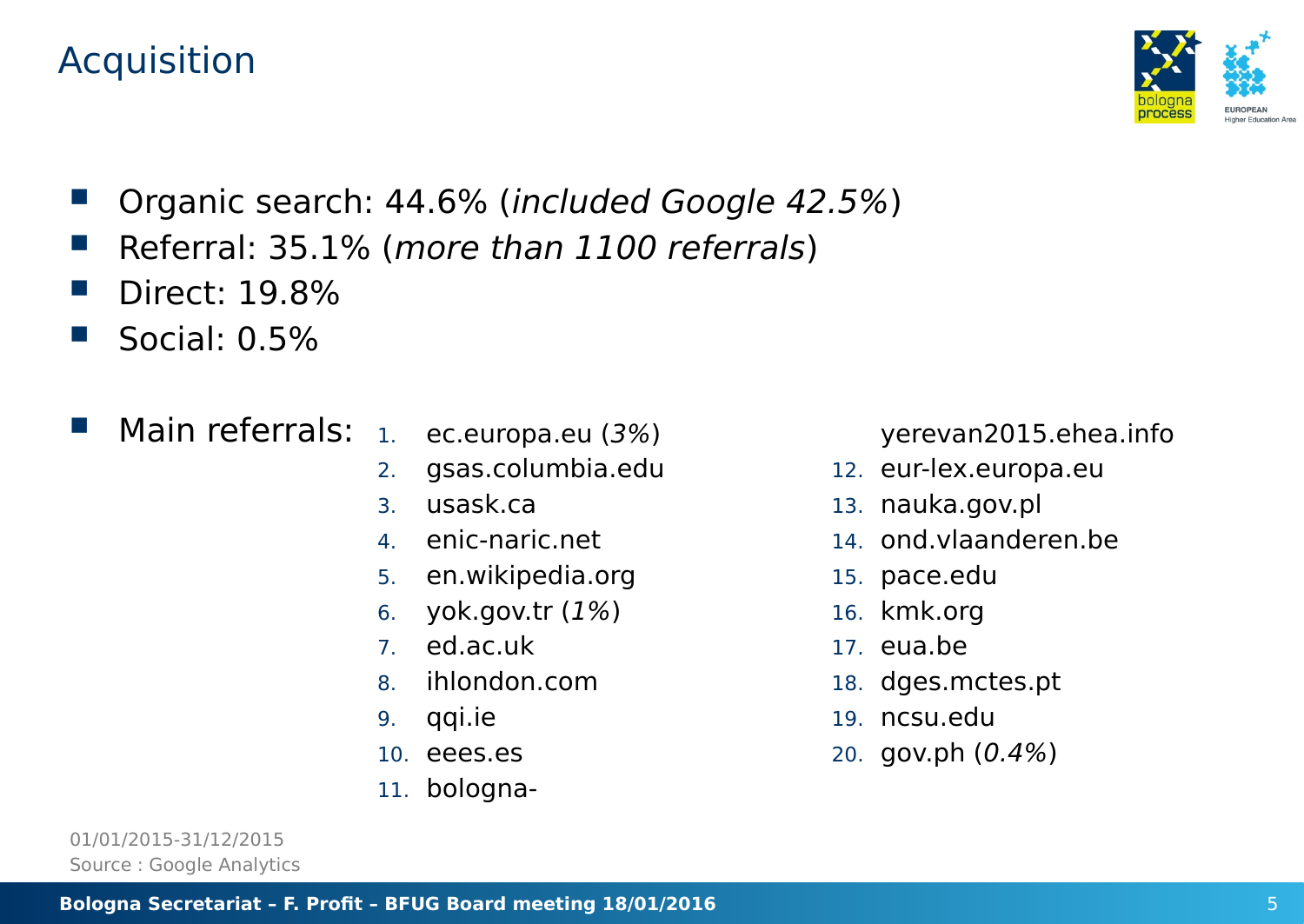

# Acquisition
Organic search: 44.6% (included Google 42.5%)
Referral: 35.1% (more than 1100 referrals)
Direct: 19.8%
Social: 0.5%

Main referrals:

ec.europa.eu (3%)
gsas.columbia.edu
usask.ca
enic-naric.net
en.wikipedia.org
yok.gov.tr (1%)
ed.ac.uk
ihlondon.com
qqi.ie
eees.es
bologna-yerevan2015.ehea.info
eur-lex.europa.eu
nauka.gov.pl
ond.vlaanderen.be
pace.edu
kmk.org
eua.be
dges.mctes.pt
ncsu.edu
gov.ph (0.4%)
01/01/2015-31/12/2015
Source : Google Analytics
Bologna Secretariat – F. Profit – BFUG Board meeting 18/01/2016
5